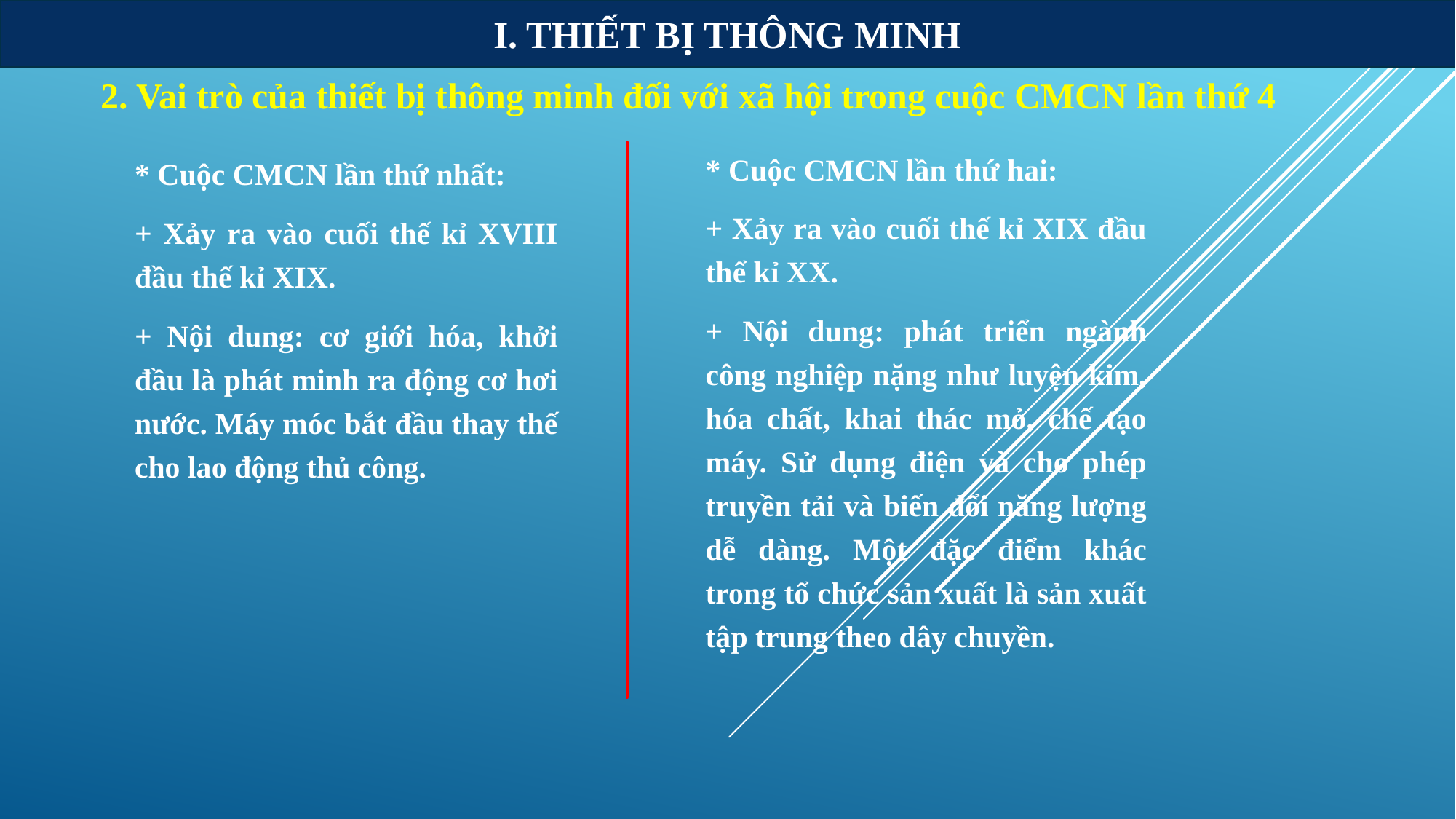

I. THIẾT BỊ THÔNG MINH
2. Vai trò của thiết bị thông minh đối với xã hội trong cuộc CMCN lần thứ 4
* Cuộc CMCN lần thứ hai:
+ Xảy ra vào cuối thế kỉ XIX đầu thể kỉ XX.
+ Nội dung: phát triển ngành công nghiệp nặng như luyện kim, hóa chất, khai thác mỏ, chế tạo máy. Sử dụng điện và cho phép truyền tải và biến đổi năng lượng dễ dàng. Một đặc điểm khác trong tổ chức sản xuất là sản xuất tập trung theo dây chuyền.
* Cuộc CMCN lần thứ nhất:
+ Xảy ra vào cuối thế kỉ XVIII đầu thế kỉ XIX.
+ Nội dung: cơ giới hóa, khởi đầu là phát minh ra động cơ hơi nước. Máy móc bắt đầu thay thế cho lao động thủ công.